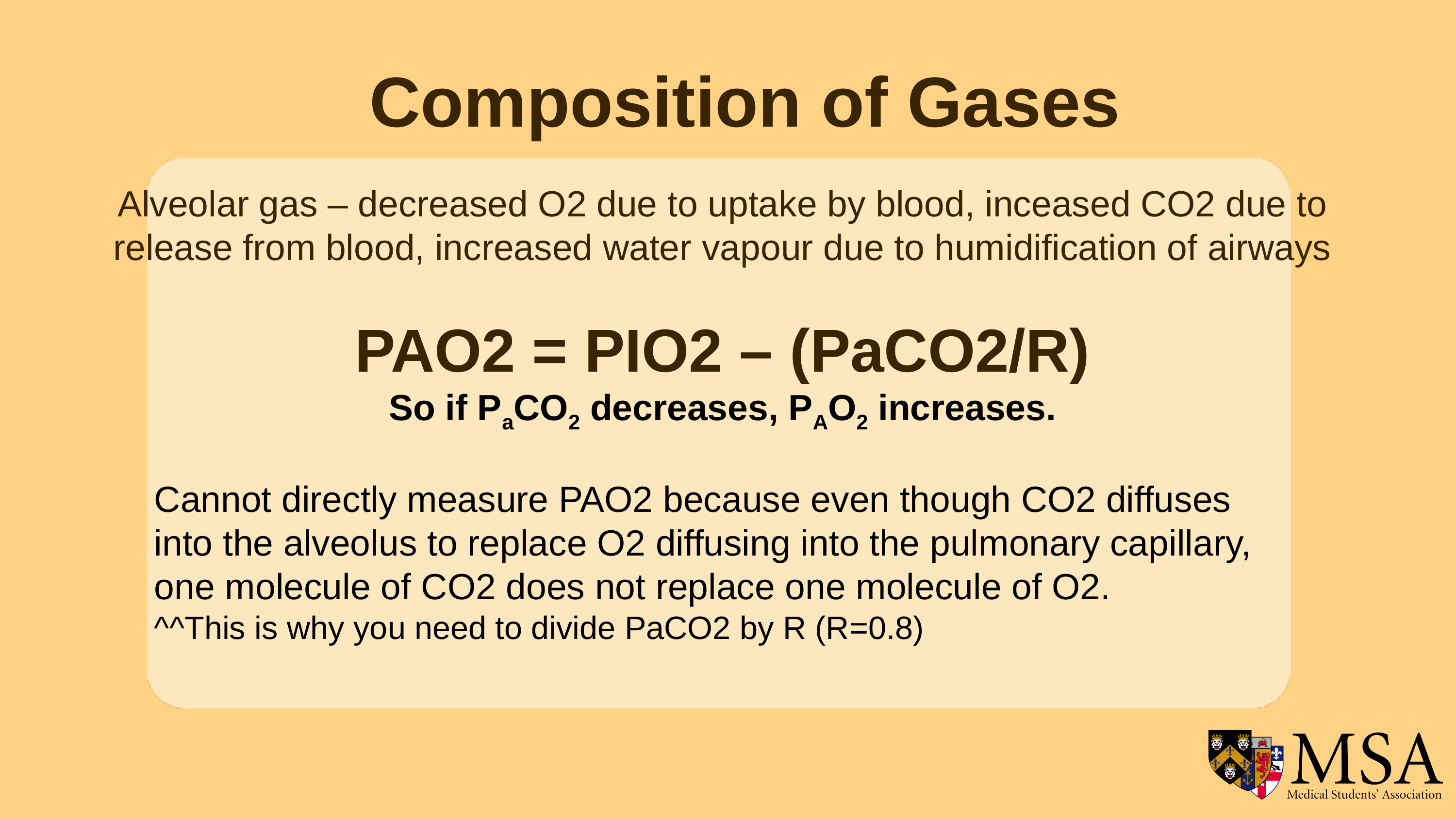

Composition of Gases

Alveolar gas – decreased O2 due to uptake by blood, inceased CO2 due to release from blood, increased water vapour due to humidification of airways

PAO2 = PIO2 – (PaCO2/R)
So if PaCO2 decreases, PAO2 increases.
Cannot directly measure PAO2 because even though CO2 diffuses into the alveolus to replace O2 diffusing into the pulmonary capillary, one molecule of CO2 does not replace one molecule of O2.
^^This is why you need to divide PaCO2 by R (R=0.8)